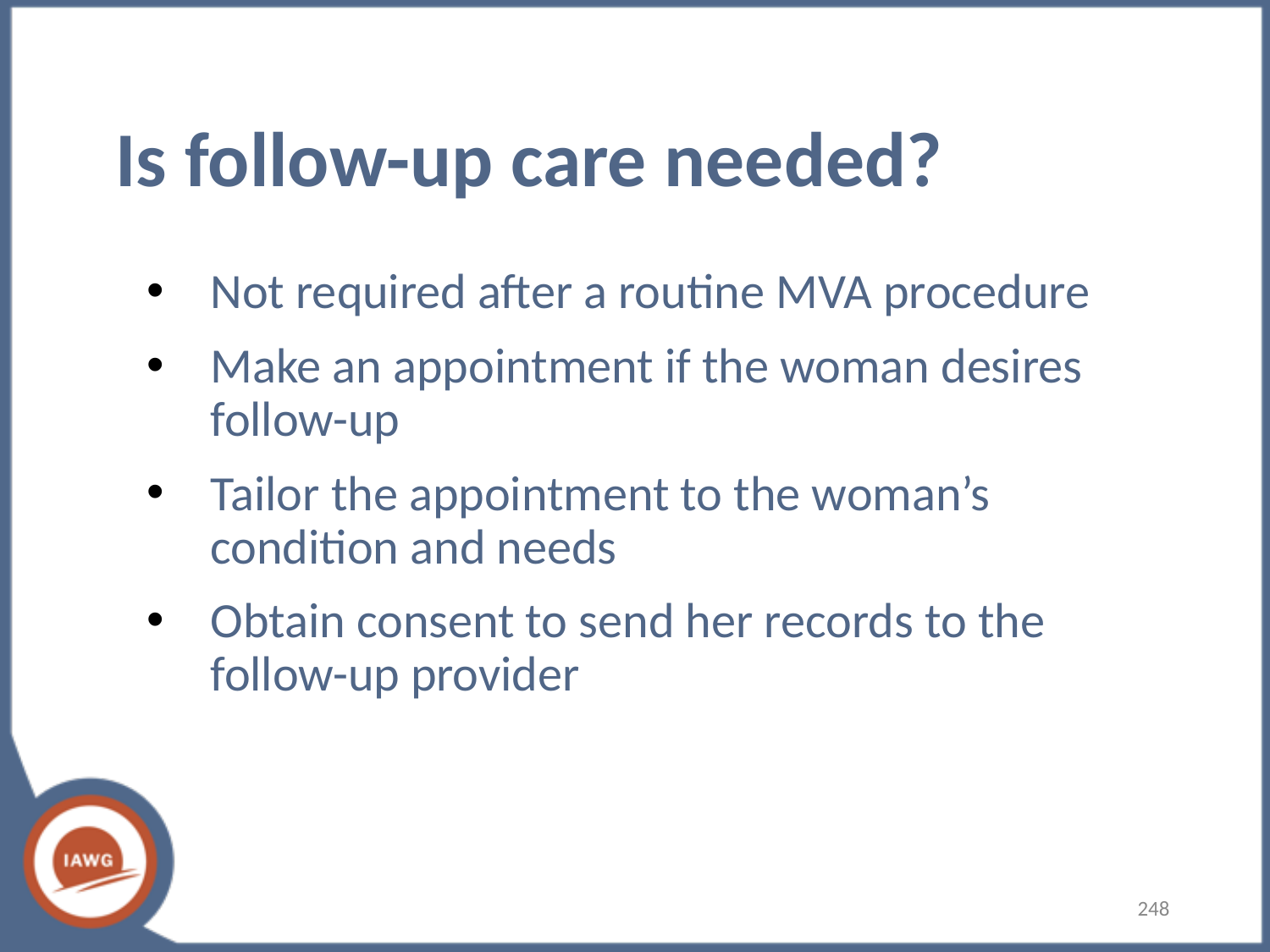

# Is follow-up care needed?
Not required after a routine MVA procedure
Make an appointment if the woman desires follow-up
Tailor the appointment to the woman’s condition and needs
Obtain consent to send her records to the follow-up provider
248